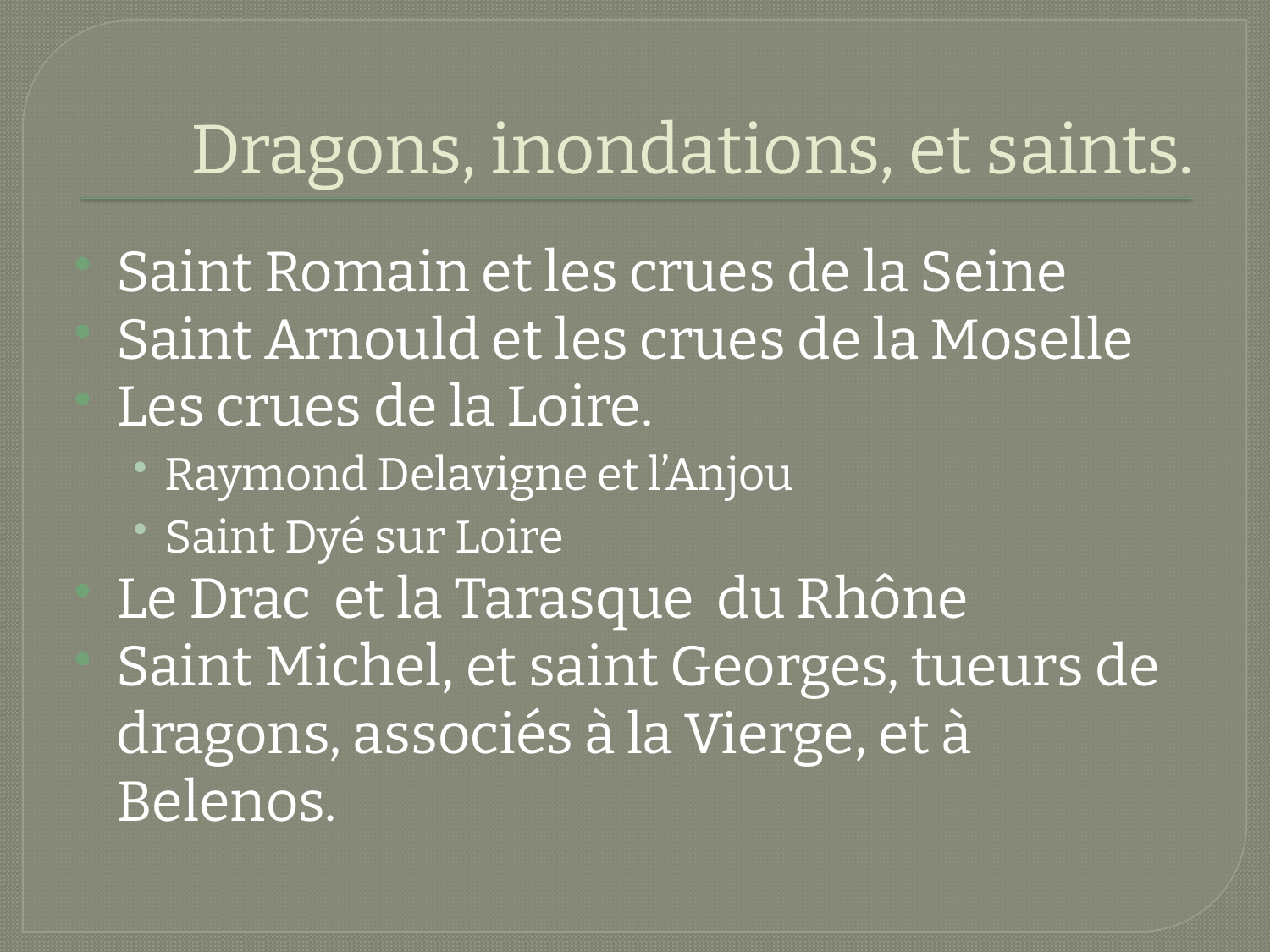

# Dragons, inondations, et saints.
Saint Romain et les crues de la Seine
Saint Arnould et les crues de la Moselle
Les crues de la Loire.
Raymond Delavigne et l’Anjou
Saint Dyé sur Loire
Le Drac  et la Tarasque  du Rhône
Saint Michel, et saint Georges, tueurs de dragons, associés à la Vierge, et à Belenos.